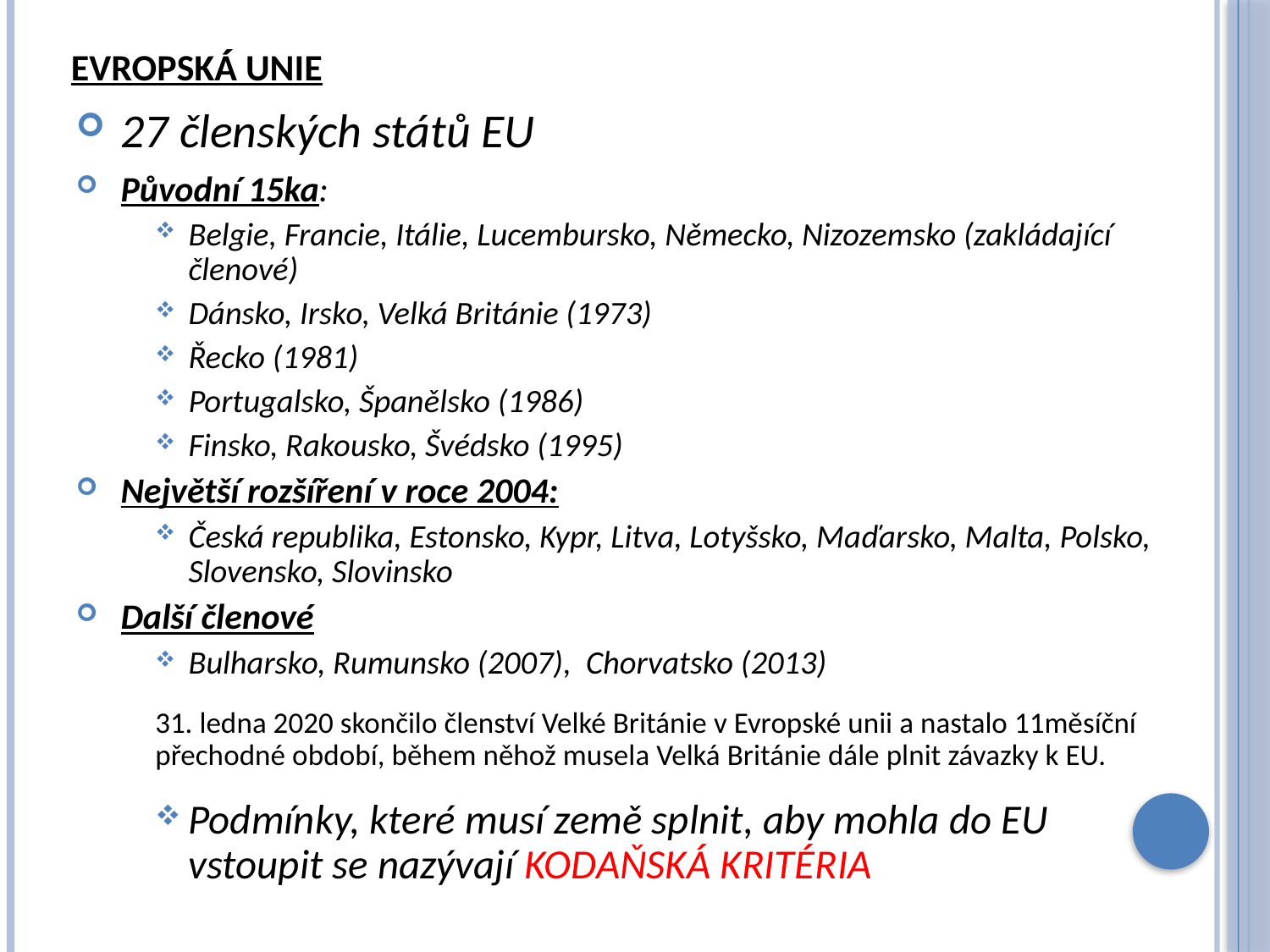

# Evropská unie
27 členských států EU
Původní 15ka:
Belgie, Francie, Itálie, Lucembursko, Německo, Nizozemsko (zakládající členové)
Dánsko, Irsko, Velká Británie (1973)
Řecko (1981)
Portugalsko, Španělsko (1986)
Finsko, Rakousko, Švédsko (1995)
Největší rozšíření v roce 2004:
Česká republika, Estonsko, Kypr, Litva, Lotyšsko, Maďarsko, Malta, Polsko, Slovensko, Slovinsko
Další členové
Bulharsko, Rumunsko (2007),  Chorvatsko (2013)
31. ledna 2020 skončilo členství Velké Británie v Evropské unii a nastalo 11měsíční přechodné období, během něhož musela Velká Británie dále plnit závazky k EU.
Podmínky, které musí země splnit, aby mohla do EU vstoupit se nazývají KODAŇSKÁ KRITÉRIA